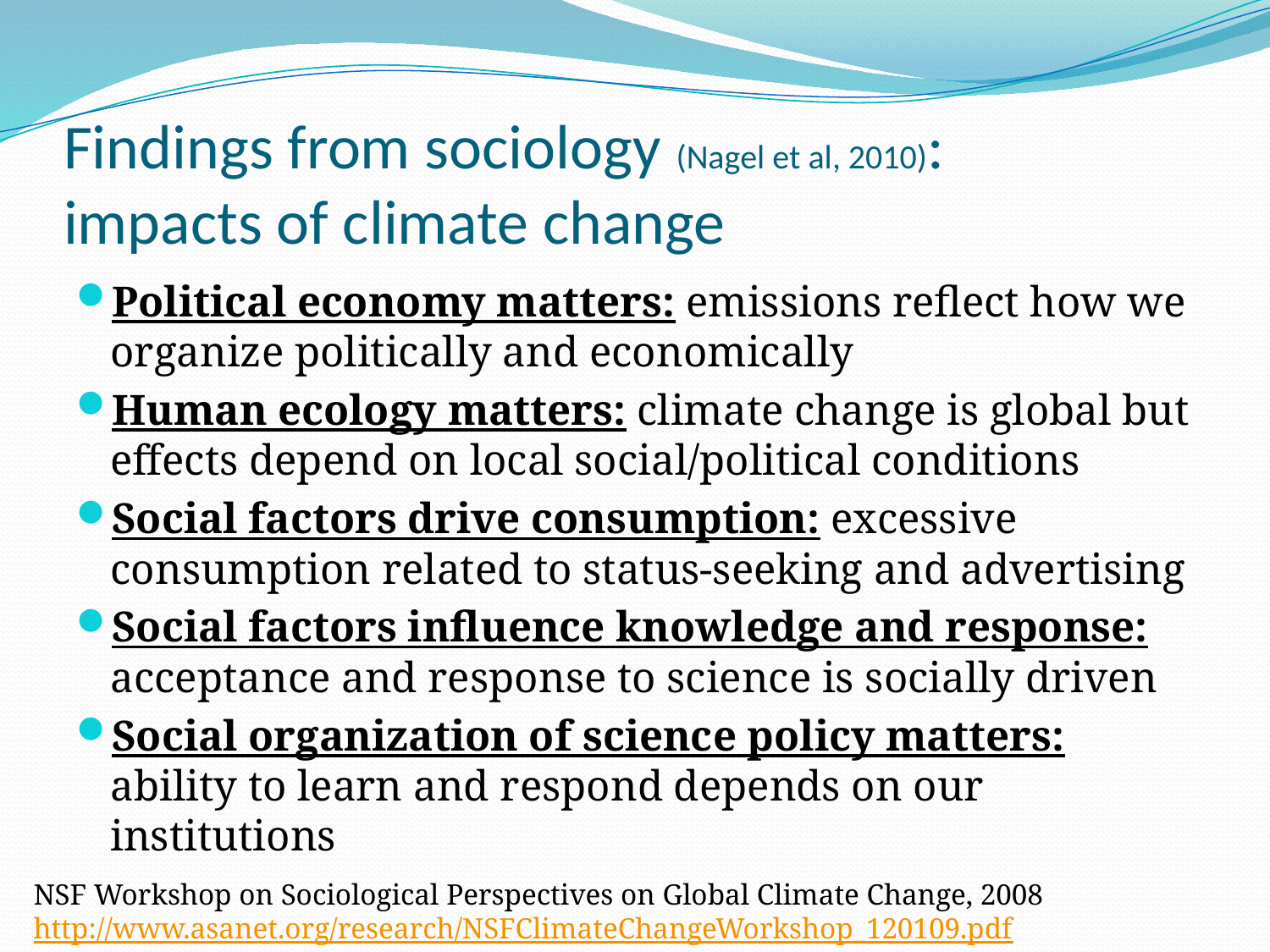

# Findings from sociology (Nagel et al, 2010): impacts of climate change
Political economy matters: emissions reflect how we organize politically and economically
Human ecology matters: climate change is global but effects depend on local social/political conditions
Social factors drive consumption: excessive consumption related to status-seeking and advertising
Social factors influence knowledge and response: acceptance and response to science is socially driven
Social organization of science policy matters: ability to learn and respond depends on our institutions
NSF Workshop on Sociological Perspectives on Global Climate Change, 2008 http://www.asanet.org/research/NSFClimateChangeWorkshop_120109.pdf